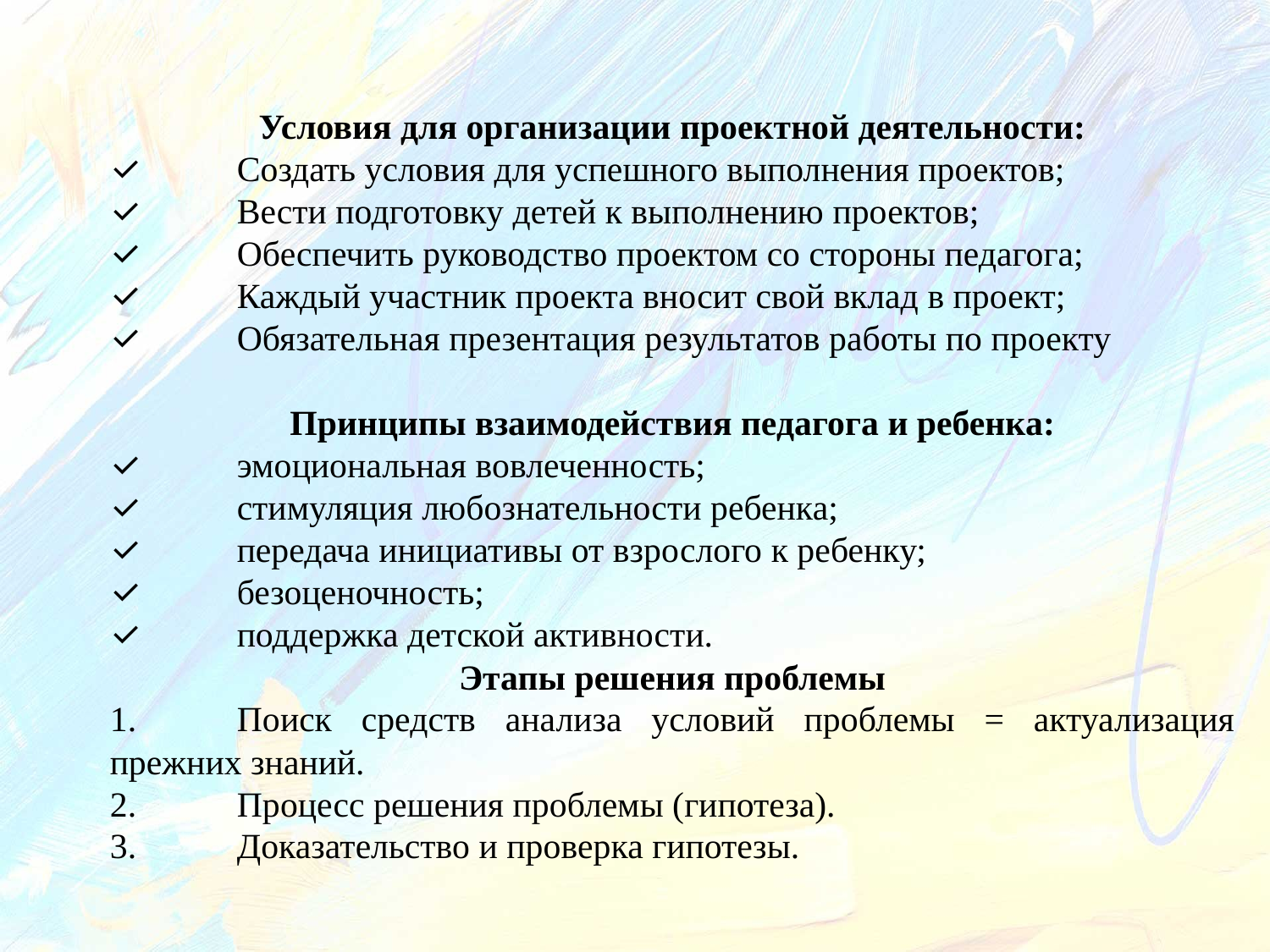

Условия для организации проектной деятельности:
✓	Создать условия для успешного выполнения проектов;
✓	Вести подготовку детей к выполнению проектов;
✓	Обеспечить руководство проектом со стороны педагога;
✓	Каждый участник проекта вносит свой вклад в проект;
✓	Обязательная презентация результатов работы по проекту

Принципы взаимодействия педагога и ребенка:
✓	эмоциональная вовлеченность;
✓	стимуляция любознательности ребенка;
✓	передача инициативы от взрослого к ребенку;
✓	безоценочность;
✓	поддержка детской активности.
Этапы решения проблемы
1.	Поиск средств анализа условий проблемы = актуализация прежних знаний.
2.	Процесс решения проблемы (гипотеза).
3.	Доказательство и проверка гипотезы.